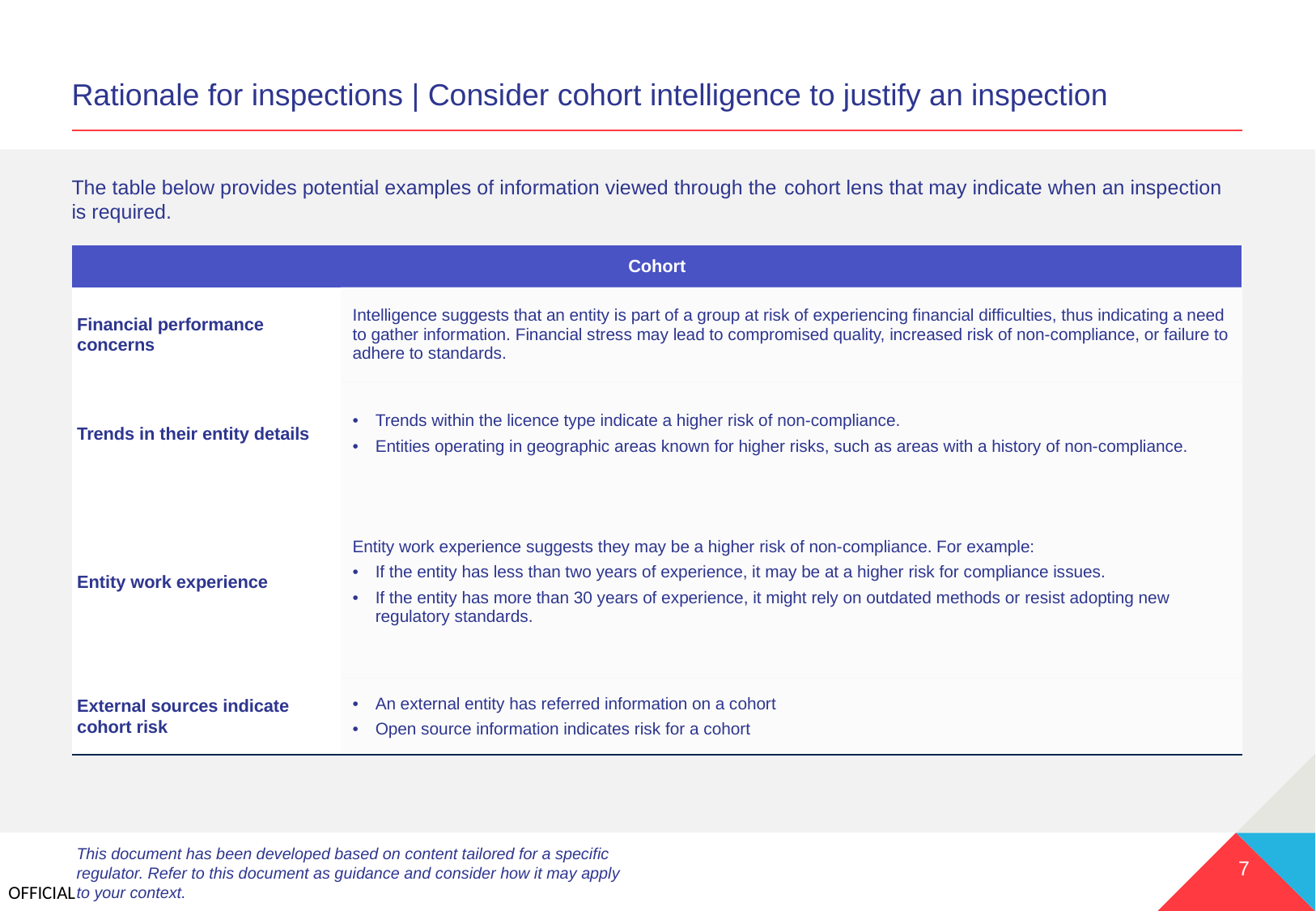

# Rationale for inspections | Consider cohort intelligence to justify an inspection
The table below provides potential examples of information viewed through the cohort lens that may indicate when an inspection is required.
| Cohort |  |
| --- | --- |
| Financial performance concerns | Intelligence suggests that an entity is part of a group at risk of experiencing financial difficulties, thus indicating a need to gather information. Financial stress may lead to compromised quality, increased risk of non-compliance, or failure to adhere to standards. |
| Trends in their entity details | Trends within the licence type indicate a higher risk of non-compliance. Entities operating in geographic areas known for higher risks, such as areas with a history of non-compliance. |
| Entity work experience | Entity work experience suggests they may be a higher risk of non-compliance. For example: If the entity has less than two years of experience, it may be at a higher risk for compliance issues. If the entity has more than 30 years of experience, it might rely on outdated methods or resist adopting new regulatory standards. |
| External sources indicate cohort risk | An external entity has referred information on a cohort Open source information indicates risk for a cohort |